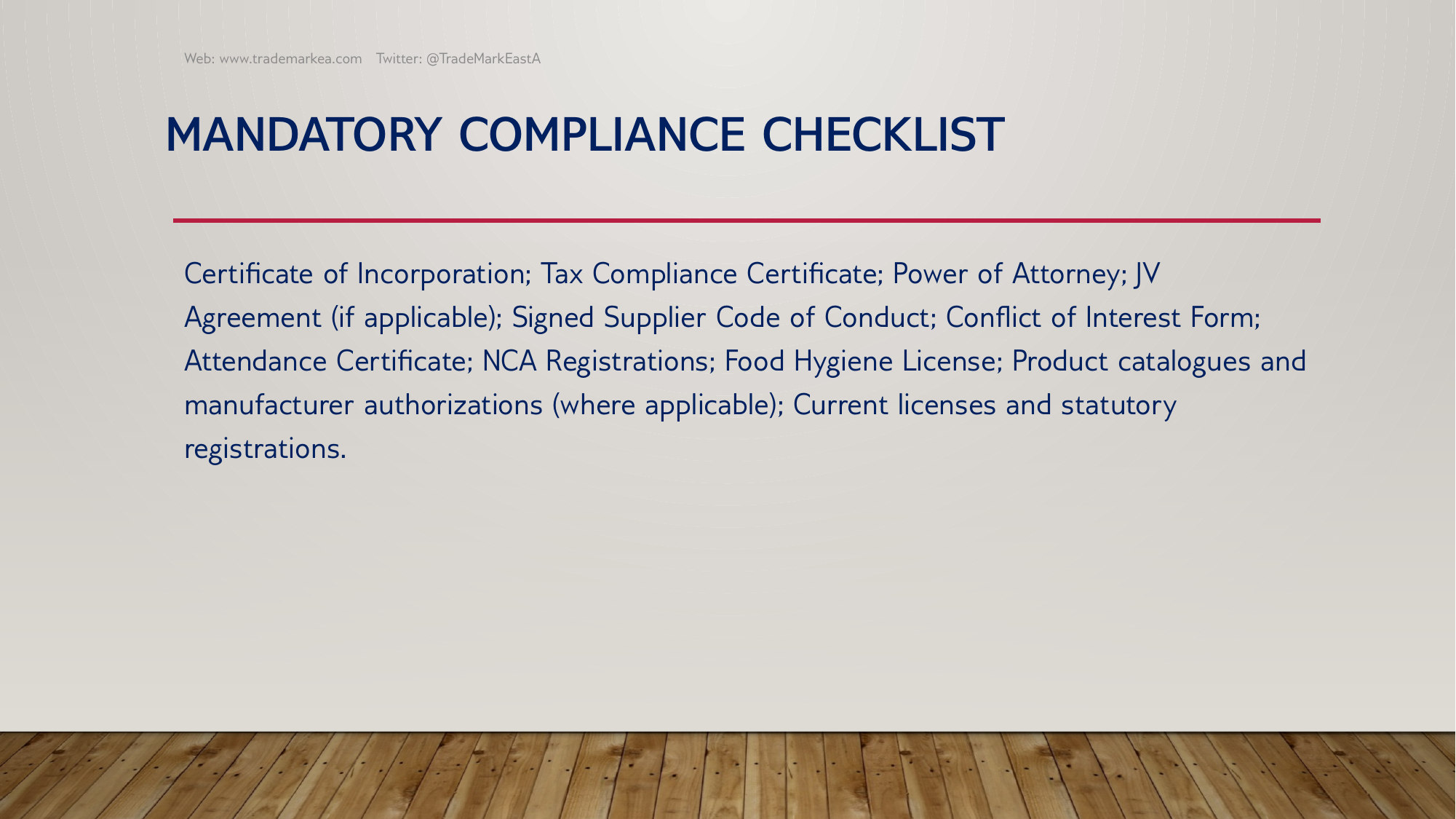

Web: www.trademarkea.com   Twitter: @TradeMarkEastA
# Mandatory Compliance Checklist
Certificate of Incorporation; Tax Compliance Certificate; Power of Attorney; JV Agreement (if applicable); Signed Supplier Code of Conduct; Conflict of Interest Form; Attendance Certificate; NCA Registrations; Food Hygiene License; Product catalogues and manufacturer authorizations (where applicable); Current licenses and statutory registrations.